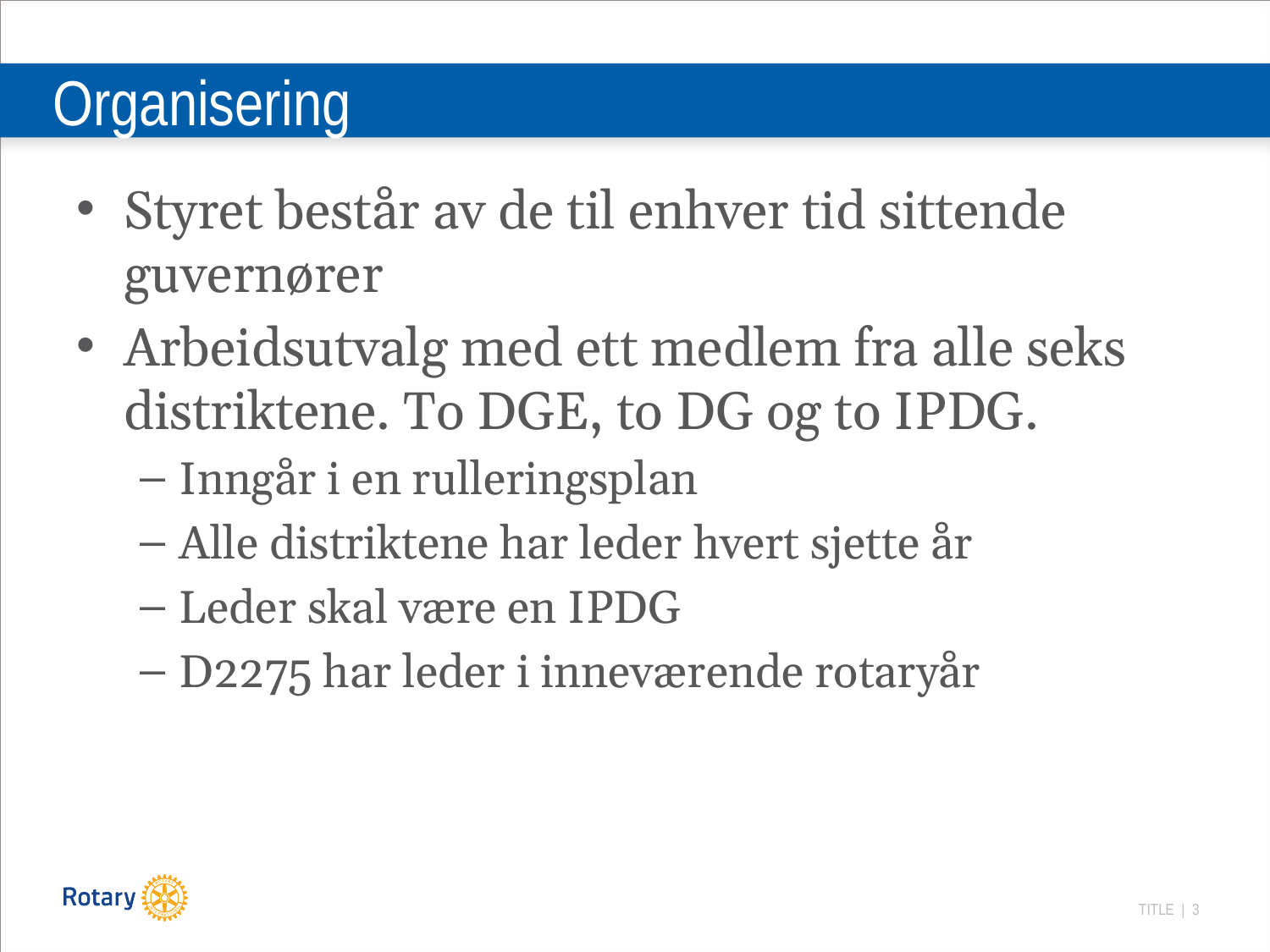

# Organisering
Styret består av de til enhver tid sittende guvernører
Arbeidsutvalg med ett medlem fra alle seks distriktene. To DGE, to DG og to IPDG.
Inngår i en rulleringsplan
Alle distriktene har leder hvert sjette år
Leder skal være en IPDG
D2275 har leder i inneværende rotaryår